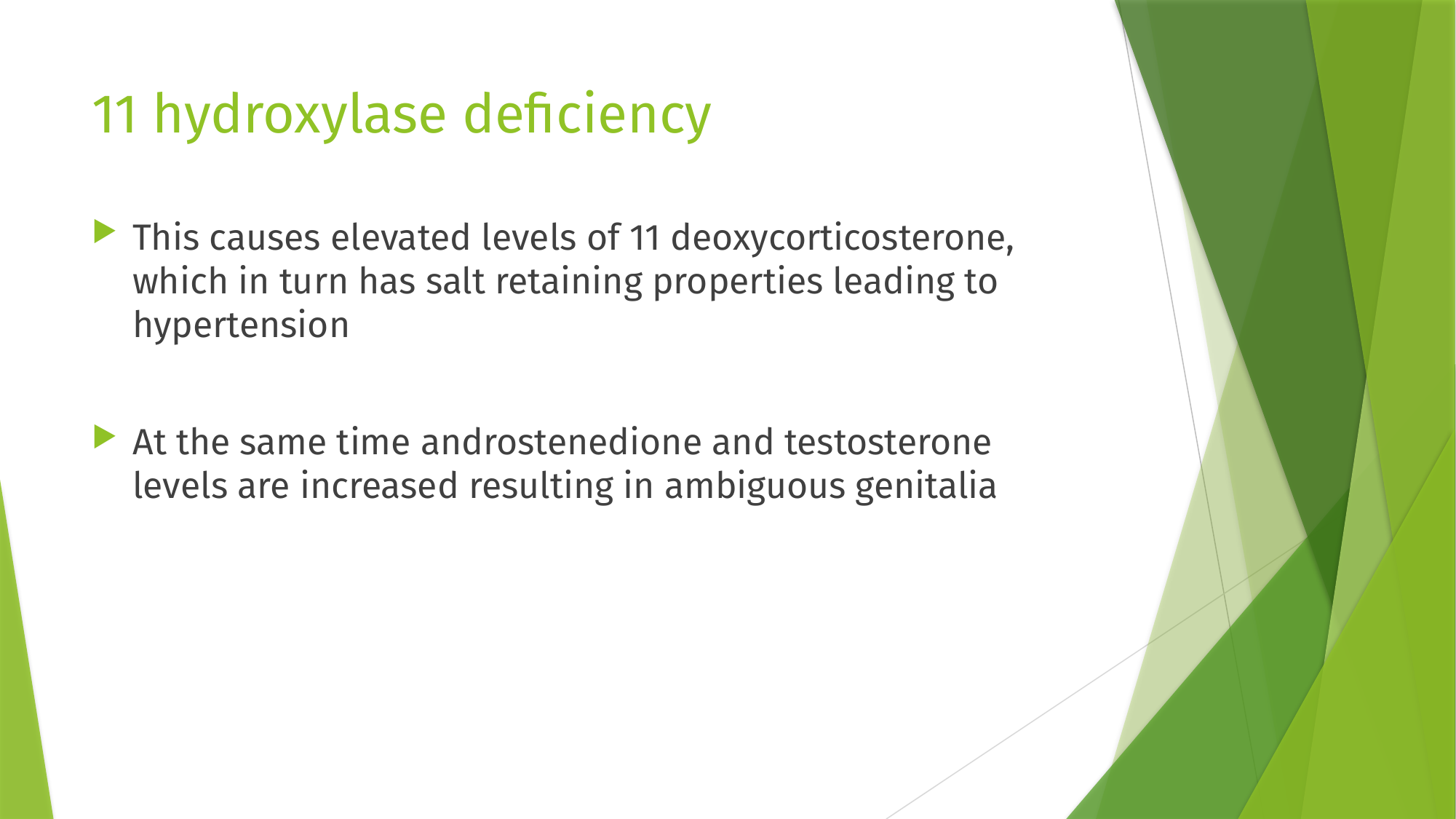

# 11 hydroxylase deficiency

This causes elevated levels of 11 deoxycorticosterone, which in turn has salt retaining properties leading to hypertension

At the same time androstenedione and testosterone levels are increased resulting in ambiguous genitalia